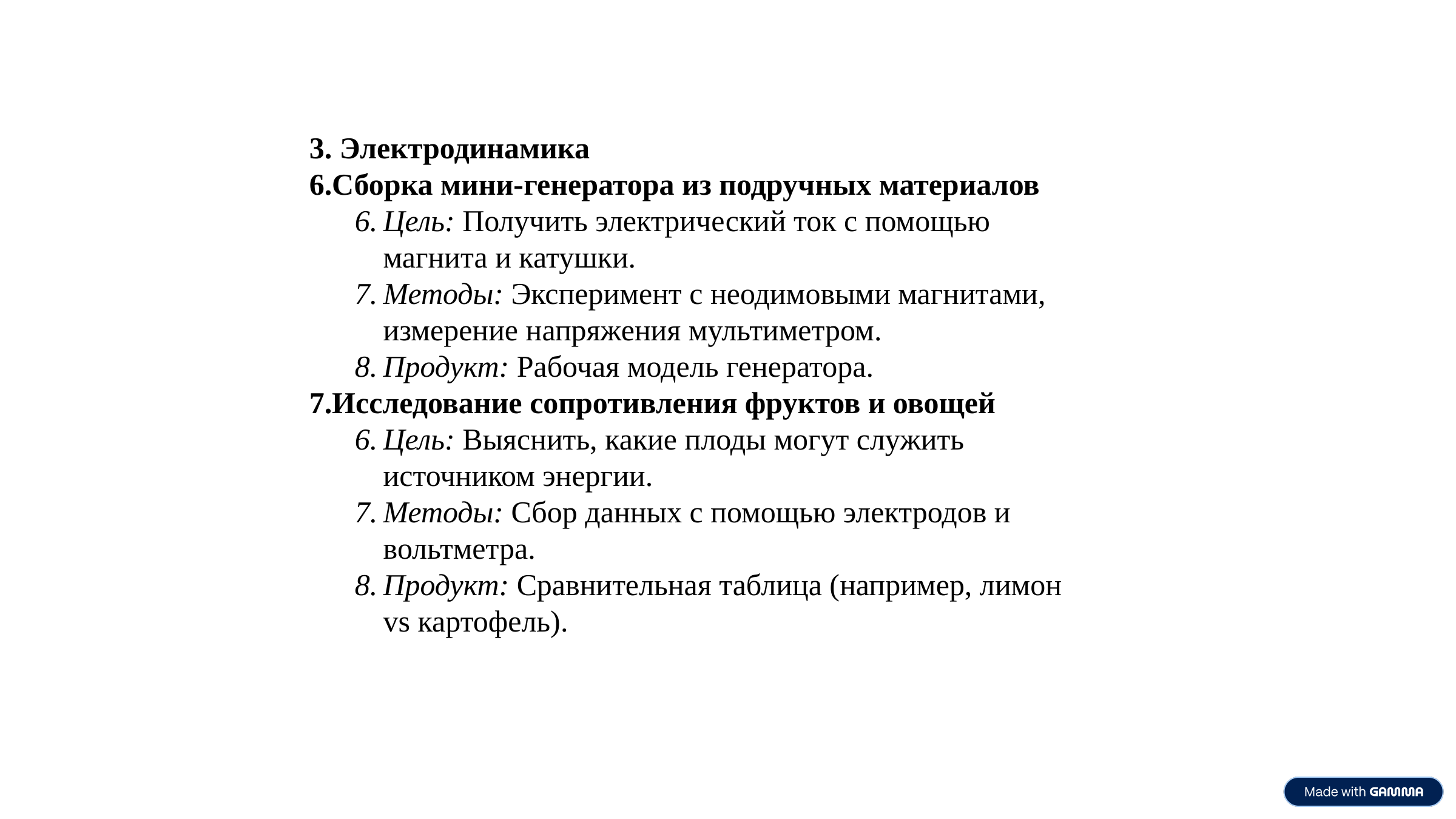

3. Электродинамика
Сборка мини-генератора из подручных материалов
Цель: Получить электрический ток с помощью магнита и катушки.
Методы: Эксперимент с неодимовыми магнитами, измерение напряжения мультиметром.
Продукт: Рабочая модель генератора.
Исследование сопротивления фруктов и овощей
Цель: Выяснить, какие плоды могут служить источником энергии.
Методы: Сбор данных с помощью электродов и вольтметра.
Продукт: Сравнительная таблица (например, лимон vs картофель).